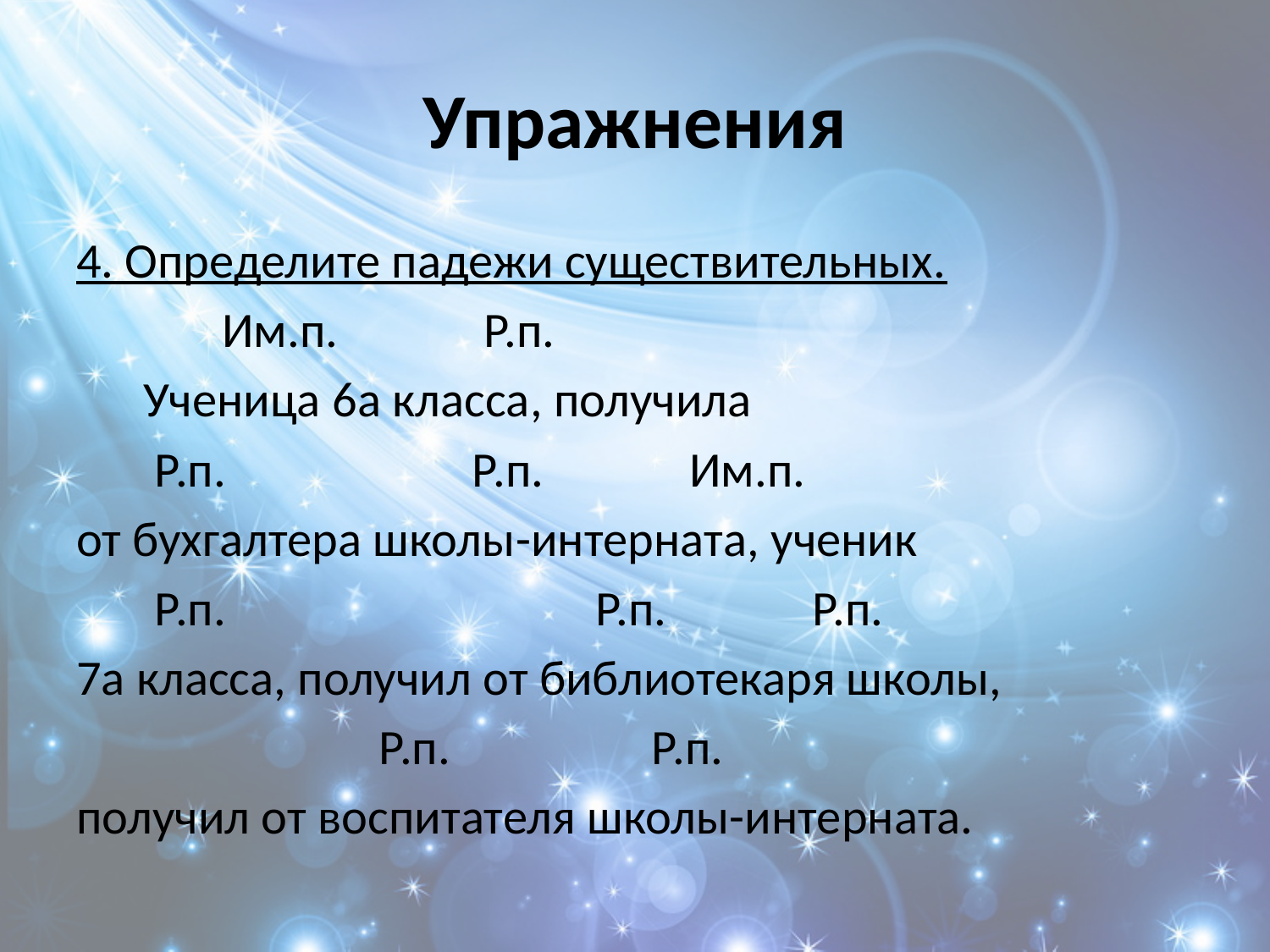

# Упражнения
4. Определите падежи существительных.
             Им.п.             Р.п.
      Ученица 6а класса, получила
       Р.п.                      Р.п.             Им.п.
от бухгалтера школы-интерната, ученик
       Р.п.                                 Р.п.             Р.п.
7а класса, получил от библиотекаря школы,
                           Р.п.                  Р.п.
получил от воспитателя школы-интерната.